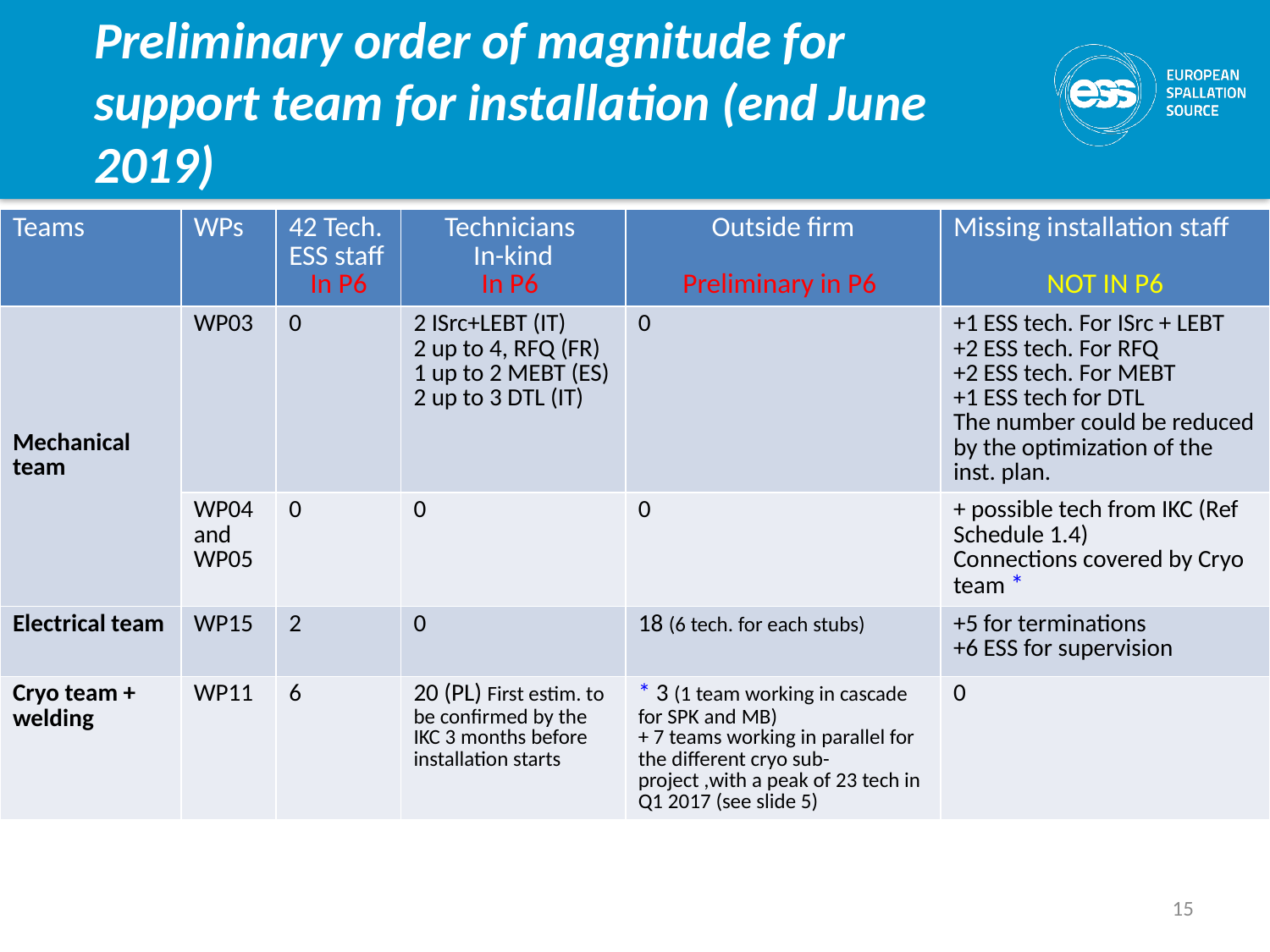

# Preliminary order of magnitude for support team for installation (end June 2019)
| Teams | WPs | 42 Tech. ESS staff In P6 | Technicians In-kind In P6 | Outside firm Preliminary in P6 | Missing installation staff NOT IN P6 |
| --- | --- | --- | --- | --- | --- |
| Mechanical team | WP03 | 0 | 2 ISrc+LEBT (IT) 2 up to 4, RFQ (FR) 1 up to 2 MEBT (ES) 2 up to 3 DTL (IT) | 0 | +1 ESS tech. For ISrc + LEBT +2 ESS tech. For RFQ +2 ESS tech. For MEBT +1 ESS tech for DTL The number could be reduced by the optimization of the inst. plan. |
|  | WP04 and WP05 | 0 | 0 | 0 | + possible tech from IKC (Ref Schedule 1.4) Connections covered by Cryo team \* |
| Electrical team | WP15 | 2 | 0 | 18 (6 tech. for each stubs) | +5 for terminations +6 ESS for supervision |
| Cryo team + welding | WP11 | 6 | 20 (PL) First estim. to be confirmed by the IKC 3 months before installation starts | \* 3 (1 team working in cascade for SPK and MB) + 7 teams working in parallel for the different cryo sub-project ,with a peak of 23 tech in Q1 2017 (see slide 5) | 0 |
15